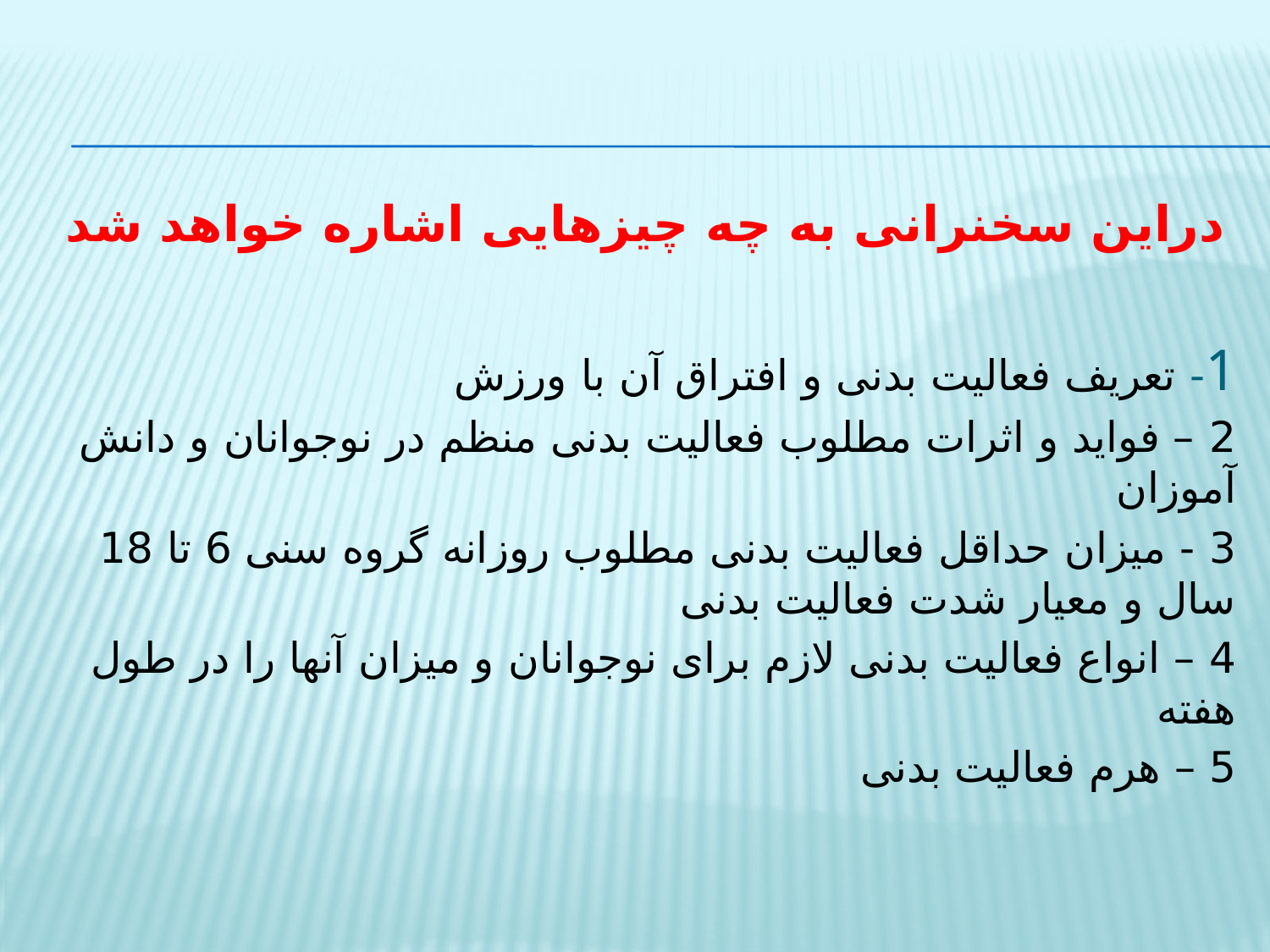

# دراین سخنرانی به چه چیزهایی اشاره خواهد شد
1- تعریف فعالیت بدنی و افتراق آن با ورزش
2 – فواید و اثرات مطلوب فعالیت بدنی منظم در نوجوانان و دانش آموزان
3 - میزان حداقل فعالیت بدنی مطلوب روزانه گروه سنی 6 تا 18 سال و معیار شدت فعالیت بدنی
4 – انواع فعالیت بدنی لازم برای نوجوانان و میزان آنها را در طول هفته
5 – هرم فعالیت بدنی